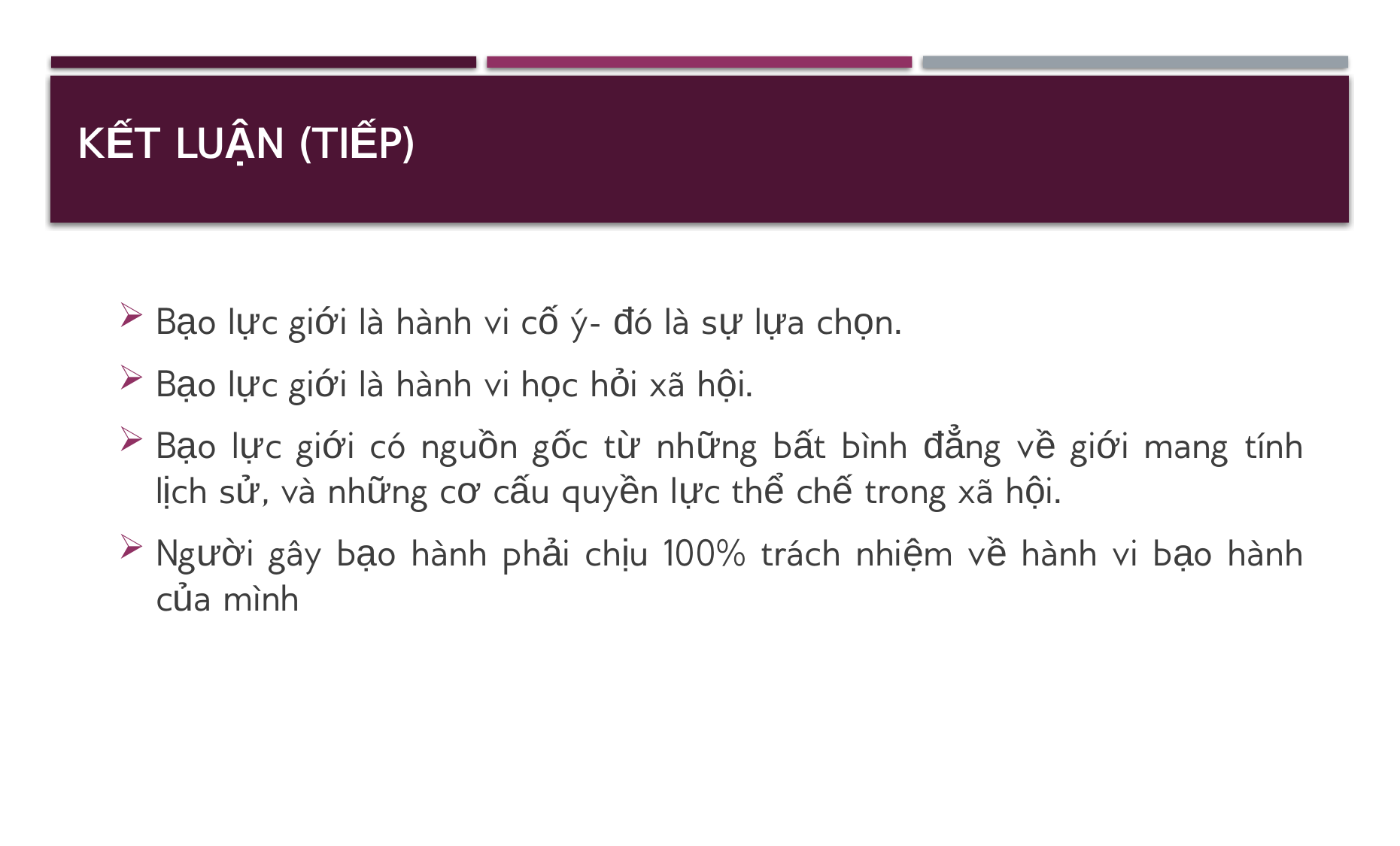

# Kết luận (tiếp)
Bạo lực giới là hành vi cố ý- đó là sự lựa chọn.
Bạo lực giới là hành vi học hỏi xã hội.
Bạo lực giới có nguồn gốc từ những bất bình đẳng về giới mang tính lịch sử, và những cơ cấu quyền lực thể chế trong xã hội.
Người gây bạo hành phải chịu 100% trách nhiệm về hành vi bạo hành của mình